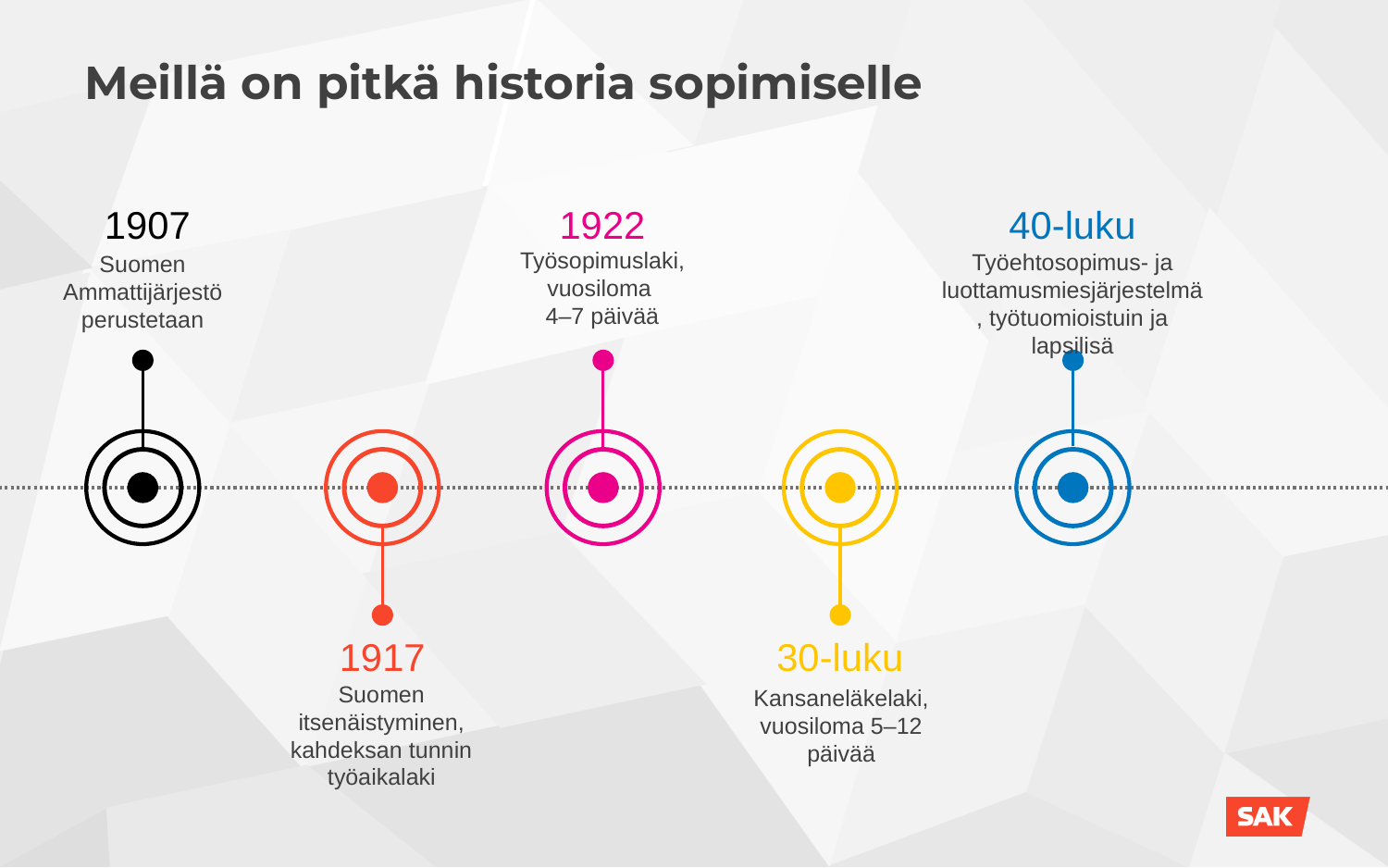

# Meillä on pitkä historia sopimiselle
1907
40-luku
1922
Työsopimuslaki, vuosiloma
4–7 päivää
Työehtosopimus- ja luottamusmiesjärjestelmä, työtuomioistuin ja lapsilisä
Suomen Ammattijärjestö perustetaan

1917
30-luku
Suomen itsenäistyminen, kahdeksan tunnin työaikalaki
Kansaneläkelaki,
vuosiloma 5–12 päivää